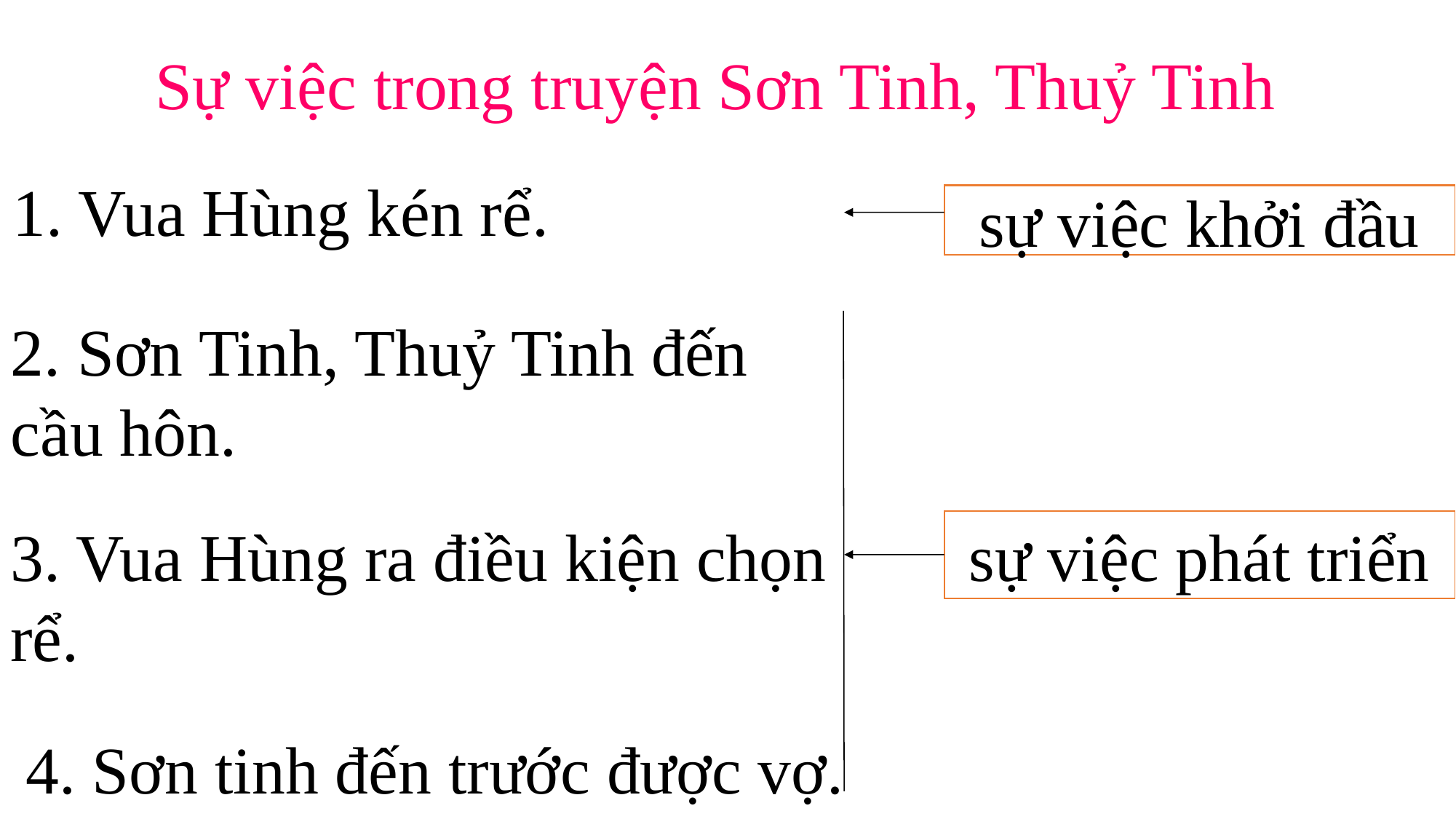

Sự việc trong truyện Sơn Tinh, Thuỷ Tinh
1. Vua Hùng kén rể.
sự việc khởi đầu

2. Sơn Tinh, Thuỷ Tinh đến cầu hôn.

3. Vua Hùng ra điều kiện chọn rể.
sự việc phát triển

4. Sơn tinh đến trước được vợ.